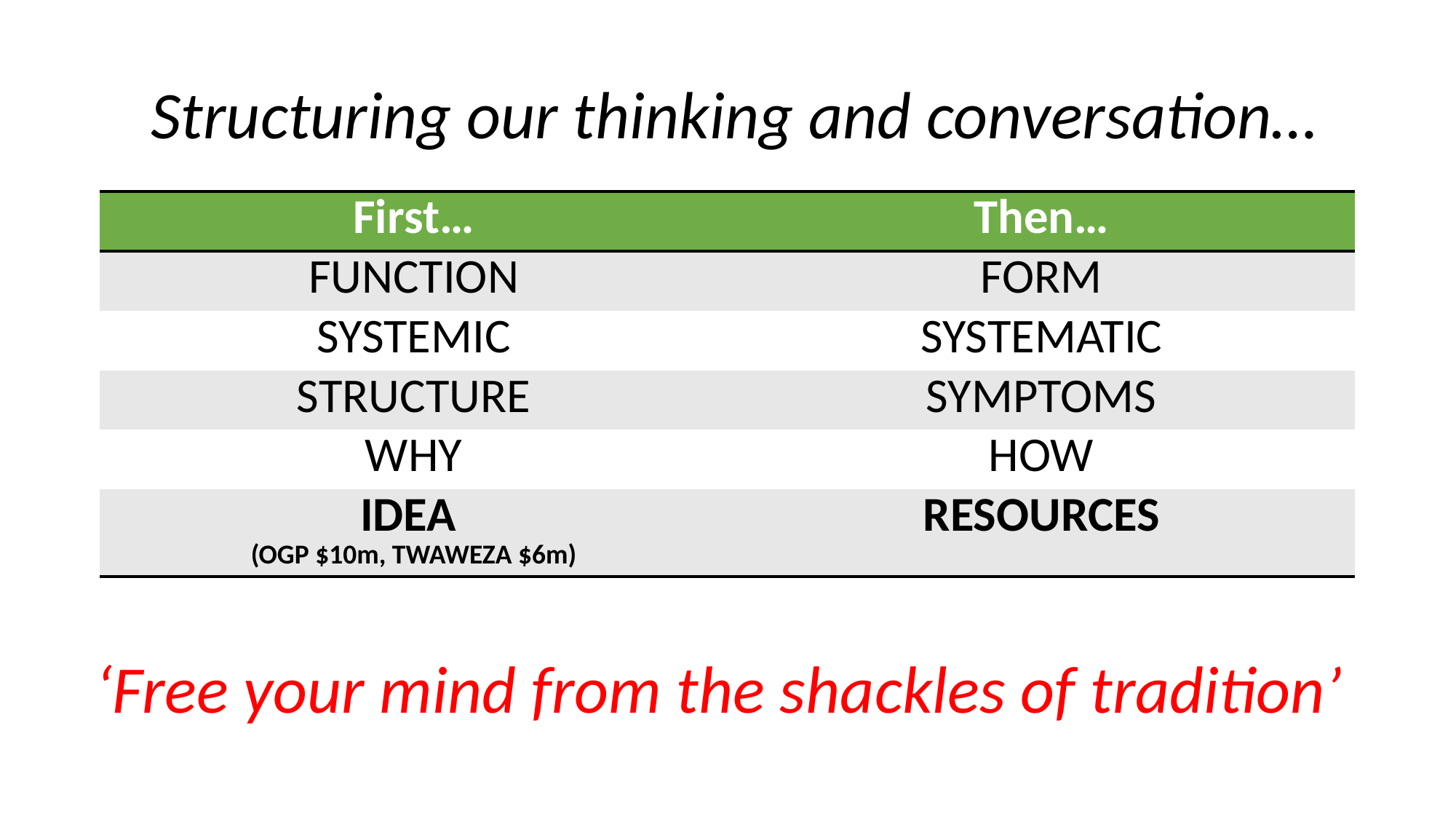

# Structuring our thinking and conversation…
| First… | Then… |
| --- | --- |
| FUNCTION | FORM |
| SYSTEMIC | SYSTEMATIC |
| STRUCTURE | SYMPTOMS |
| WHY | HOW |
| IDEA (OGP $10m, TWAWEZA $6m) | RESOURCES |
‘Free your mind from the shackles of tradition’